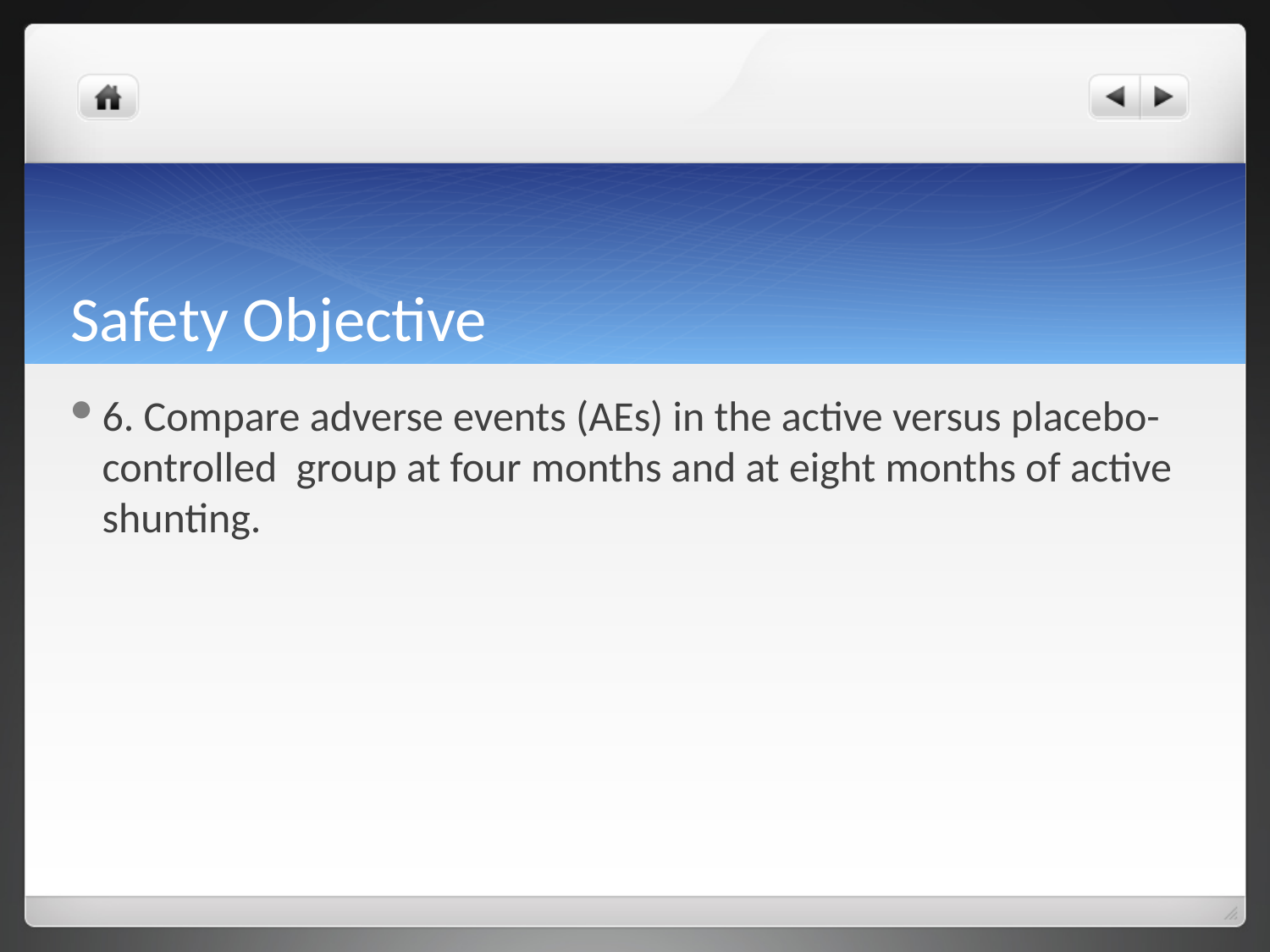

# Safety Objective
6. Compare adverse events (AEs) in the active versus placebo-controlled  group at four months and at eight months of active shunting.